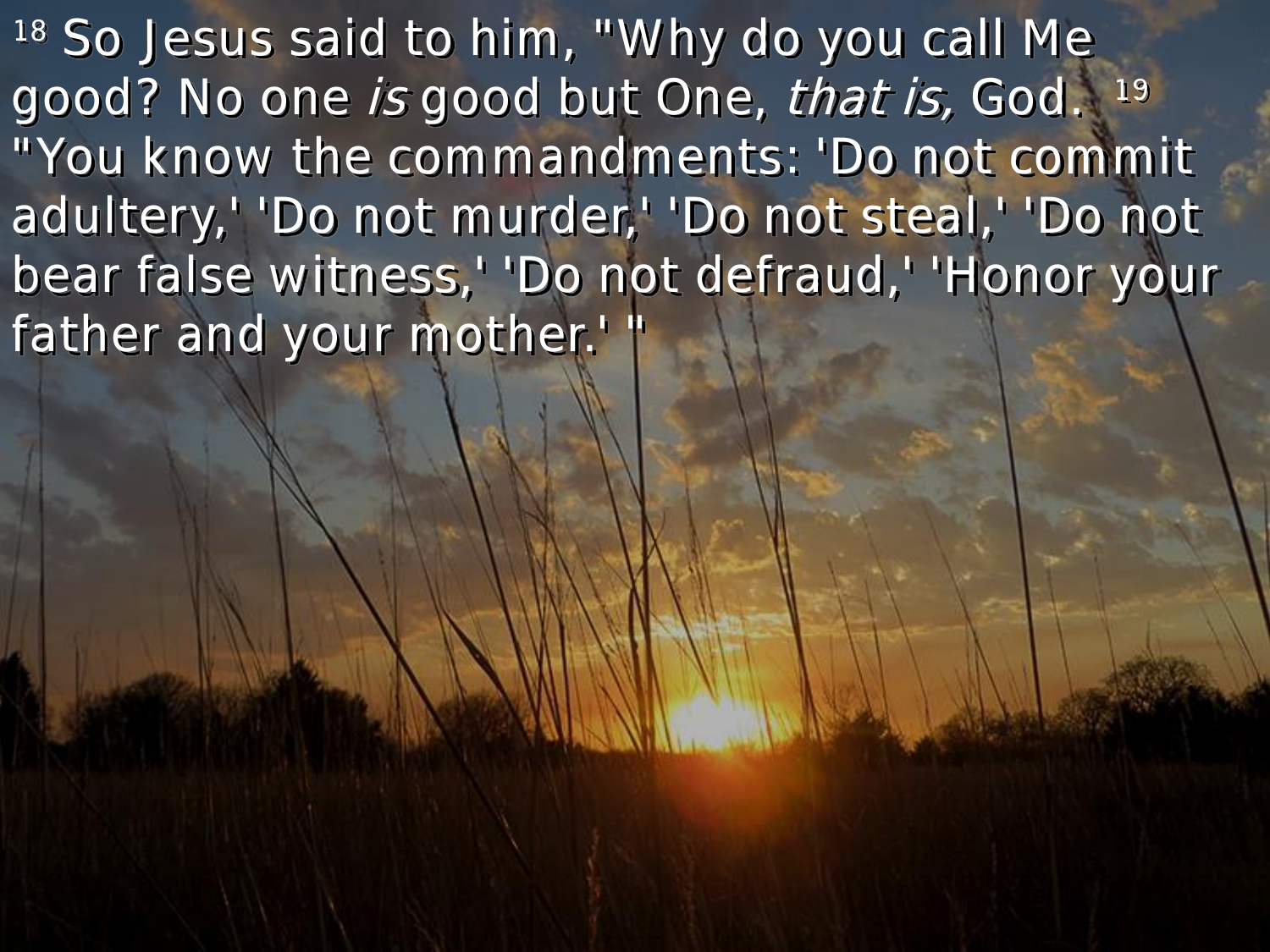

18 So Jesus said to him, "Why do you call Me good? No one is good but One, that is, God.  19 "You know the commandments: 'Do not commit adultery,' 'Do not murder,' 'Do not steal,' 'Do not bear false witness,' 'Do not defraud,' 'Honor your father and your mother.' "